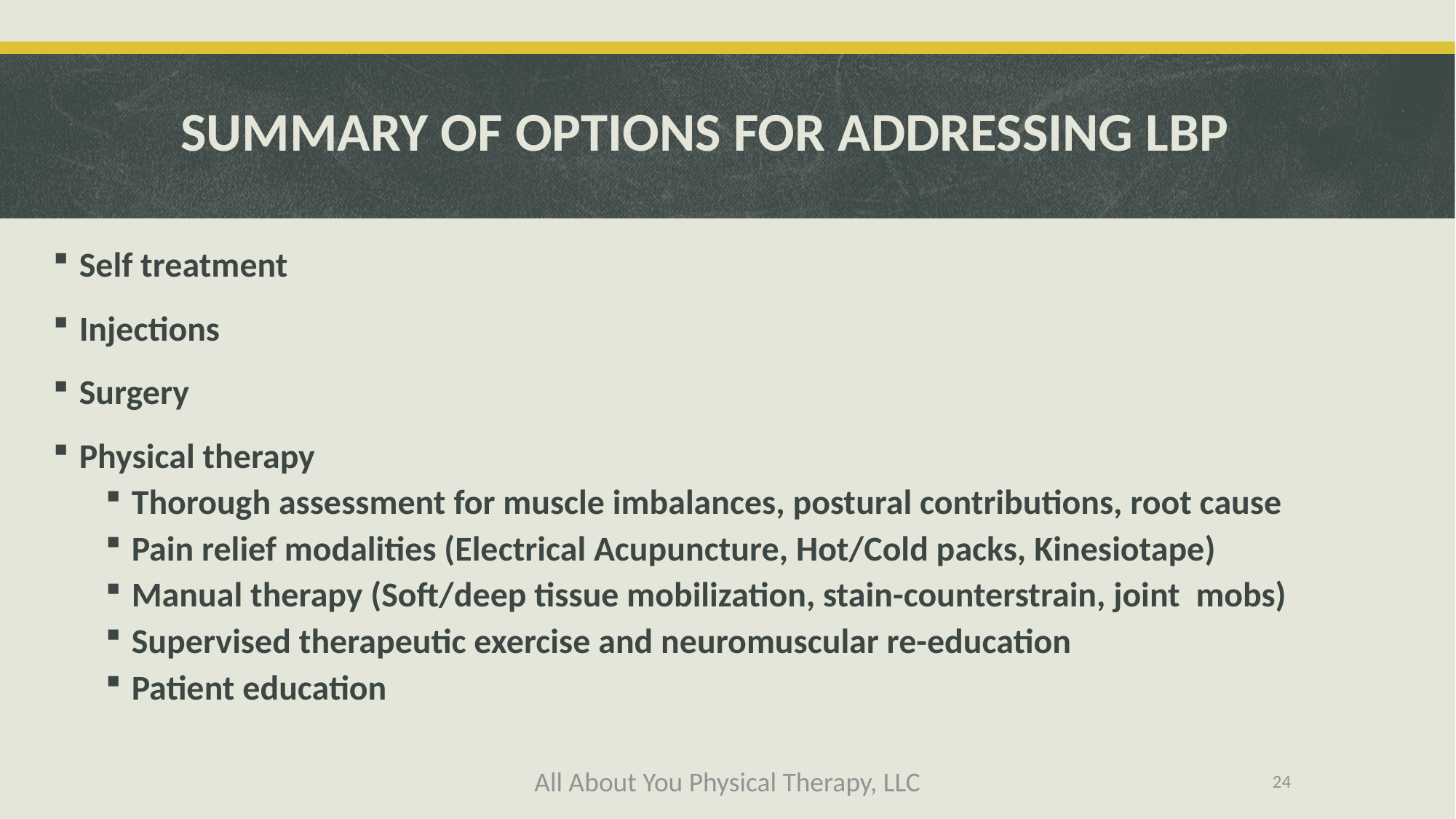

# SUMMARY OF OPTIONS FOR ADDRESSING LBP
Self treatment
Injections
Surgery
Physical therapy
Thorough assessment for muscle imbalances, postural contributions, root cause
Pain relief modalities (Electrical Acupuncture, Hot/Cold packs, Kinesiotape)
Manual therapy (Soft/deep tissue mobilization, stain-counterstrain, joint  mobs)
Supervised therapeutic exercise and neuromuscular re-education
Patient education

All About You Physical Therapy, LLC
24